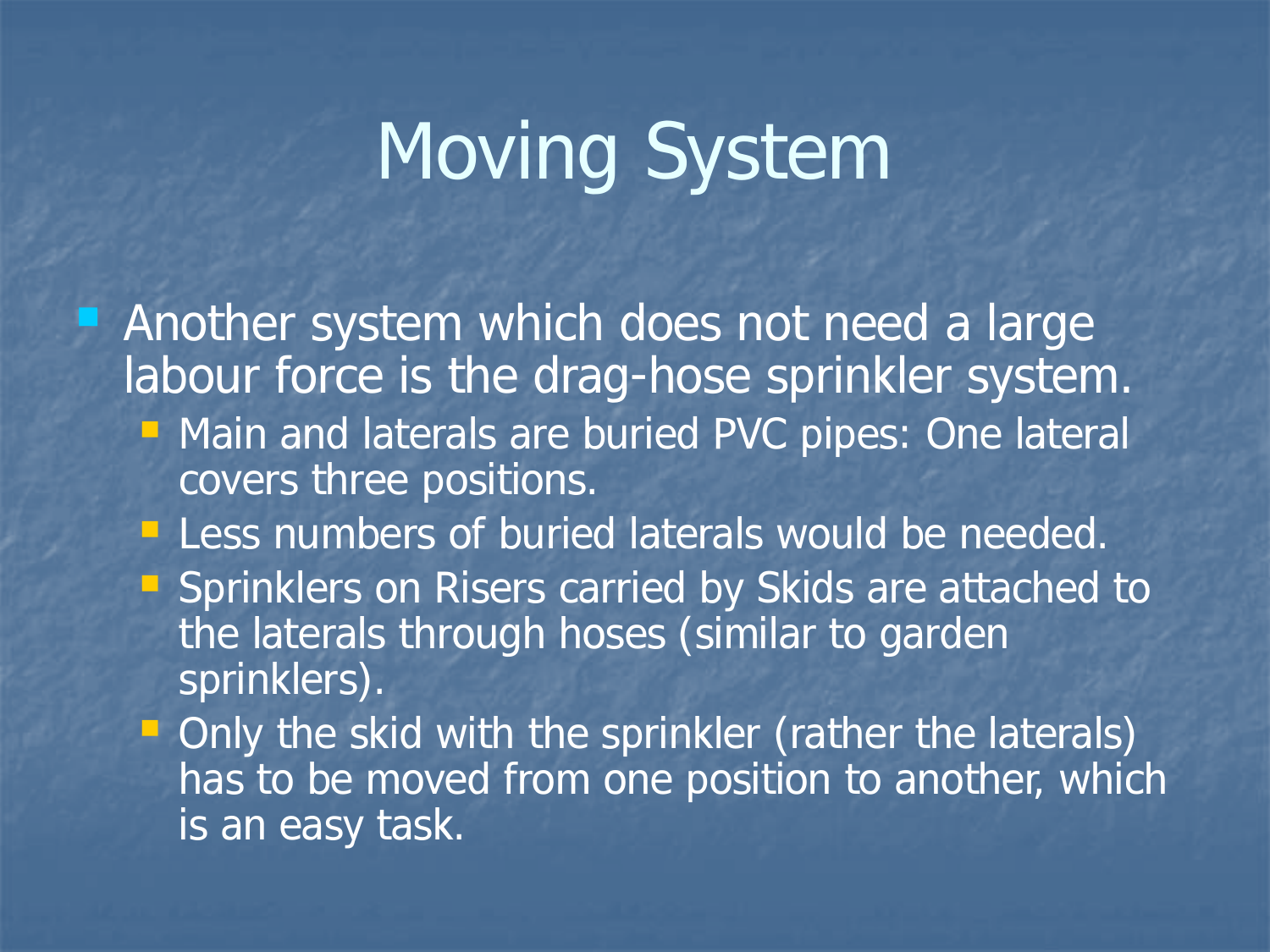

# Moving System

Another system which does not need a large labour force is the drag-hose sprinkler system.
Main and laterals are buried PVC pipes: One lateral covers three positions.
Less numbers of buried laterals would be needed.
Sprinklers on Risers carried by Skids are attached to the laterals through hoses (similar to garden sprinklers).
Only the skid with the sprinkler (rather the laterals) has to be moved from one position to another, which is an easy task.